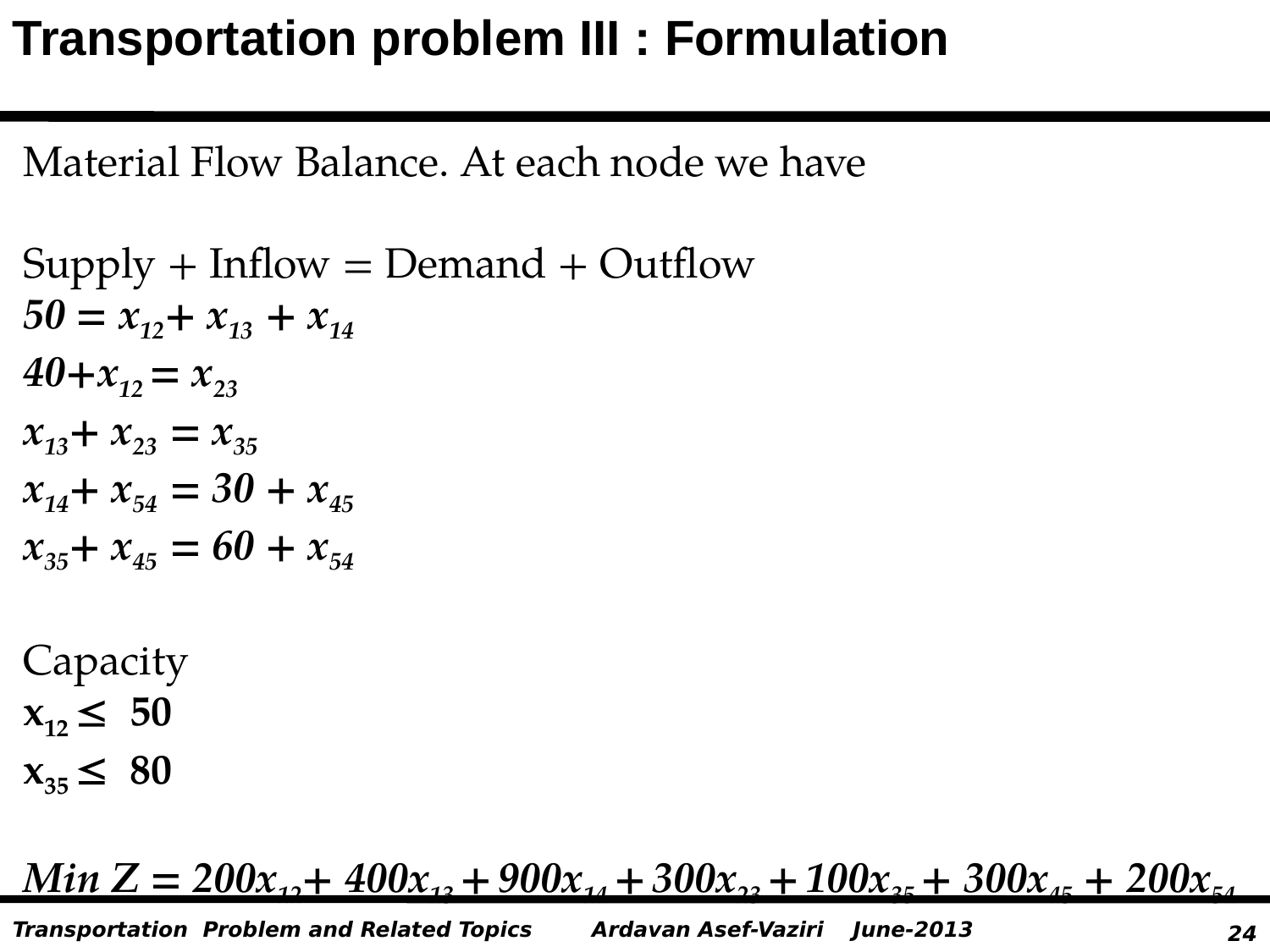

Transportation problem III : Formulation
Material Flow Balance. At each node we have

Supply + Inflow = Demand + Outflow
50 = x12+ x13  + x14
40+x12 = x23
x13+ x23  = x35
x14+ x54  = 30 + x45
x35+ x45  = 60 + x54

Capacity
x12 ≤  50
x35 ≤  80

Min Z = 200x12+ 400x13 + 900x14 + 300x23 + 100x35 + 300x45 + 200x54